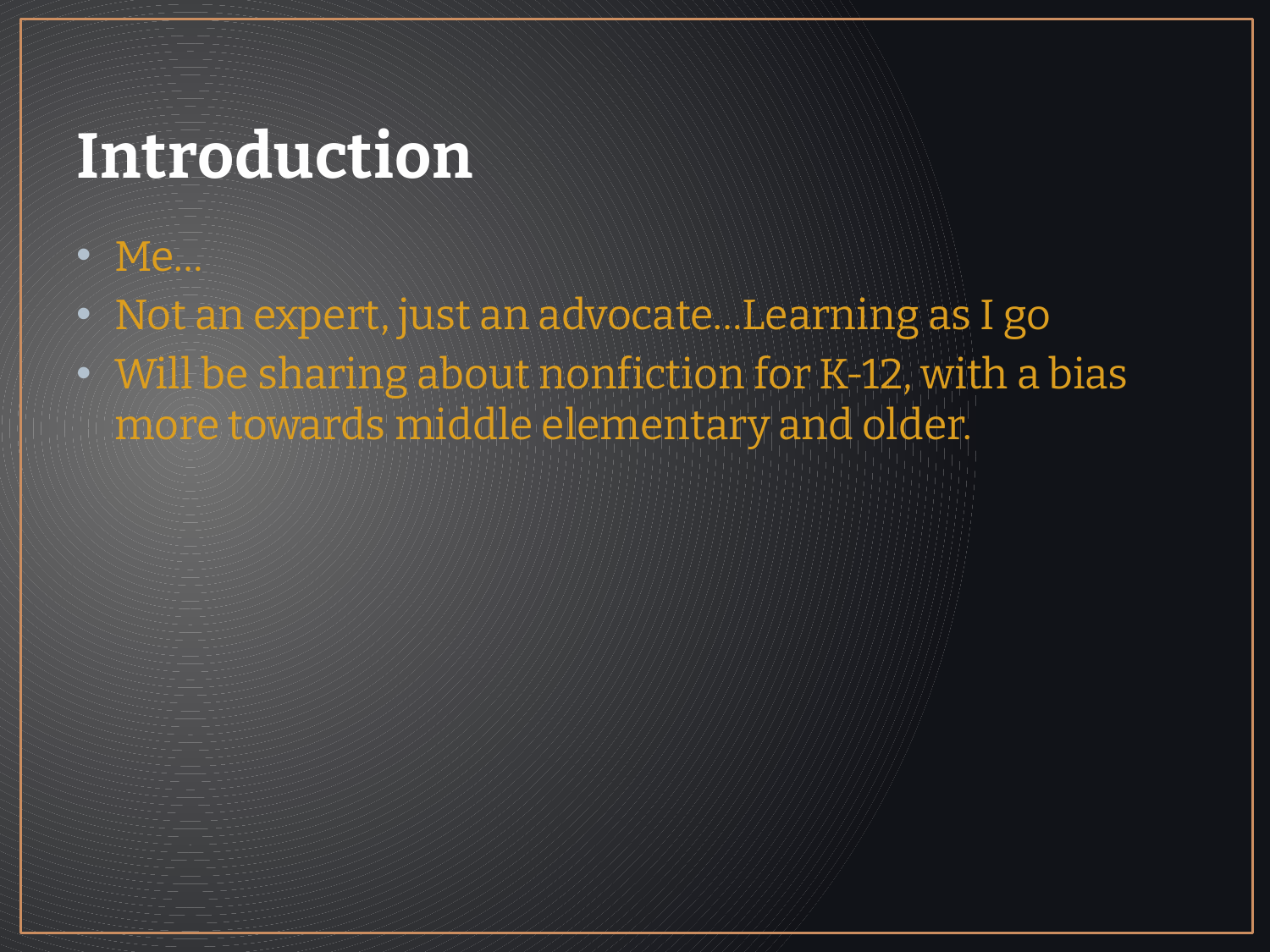

# Introduction
Me…
Not an expert, just an advocate…Learning as I go
Will be sharing about nonfiction for K-12, with a bias more towards middle elementary and older.